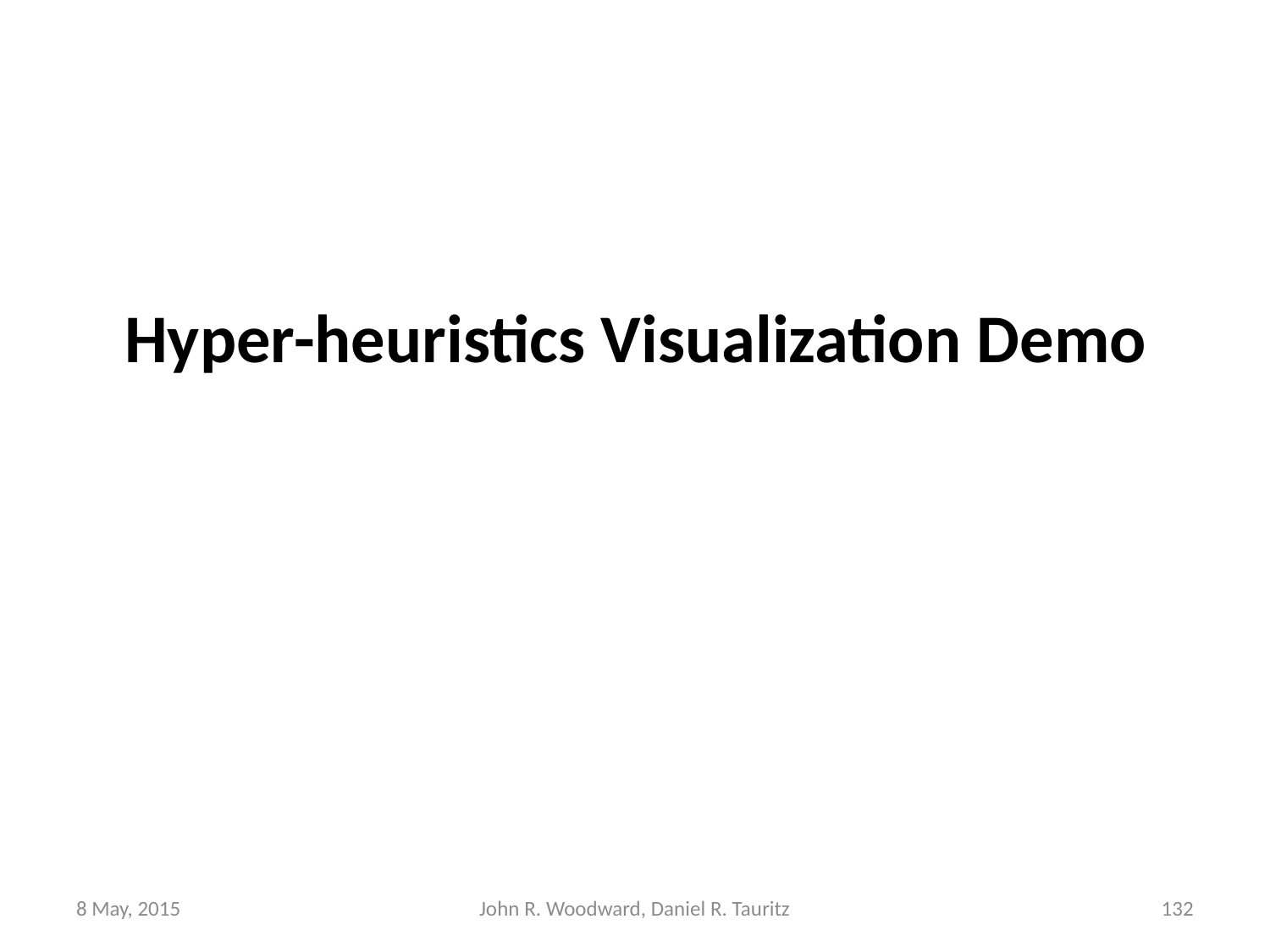

# Hyper-heuristics Visualization Demo
8 May, 2015
John R. Woodward, Daniel R. Tauritz
132